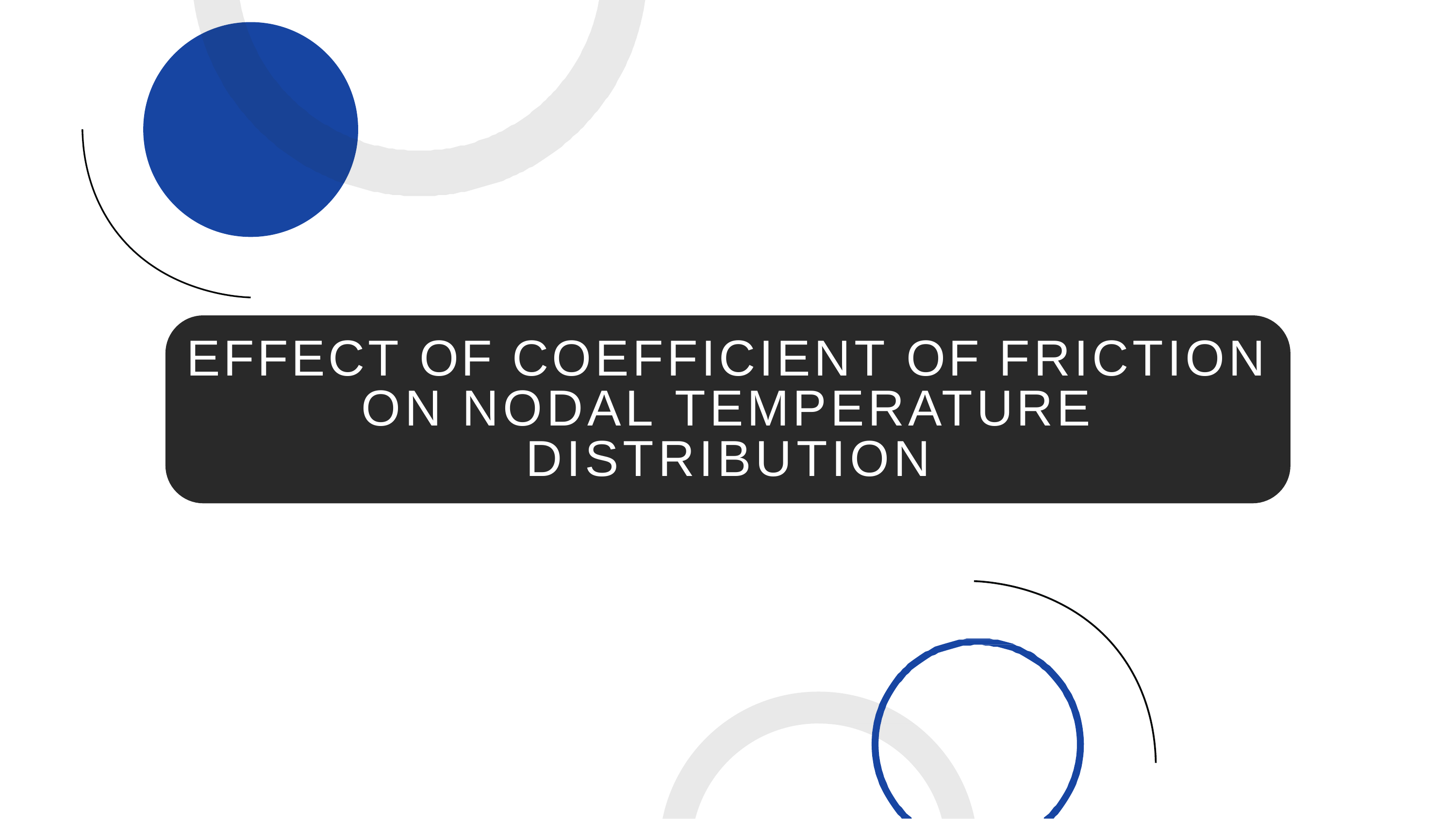

# EFFECT OF COEFFICIENT OF FRICTION ON NODAL TEMPERATURE DISTRIBUTION